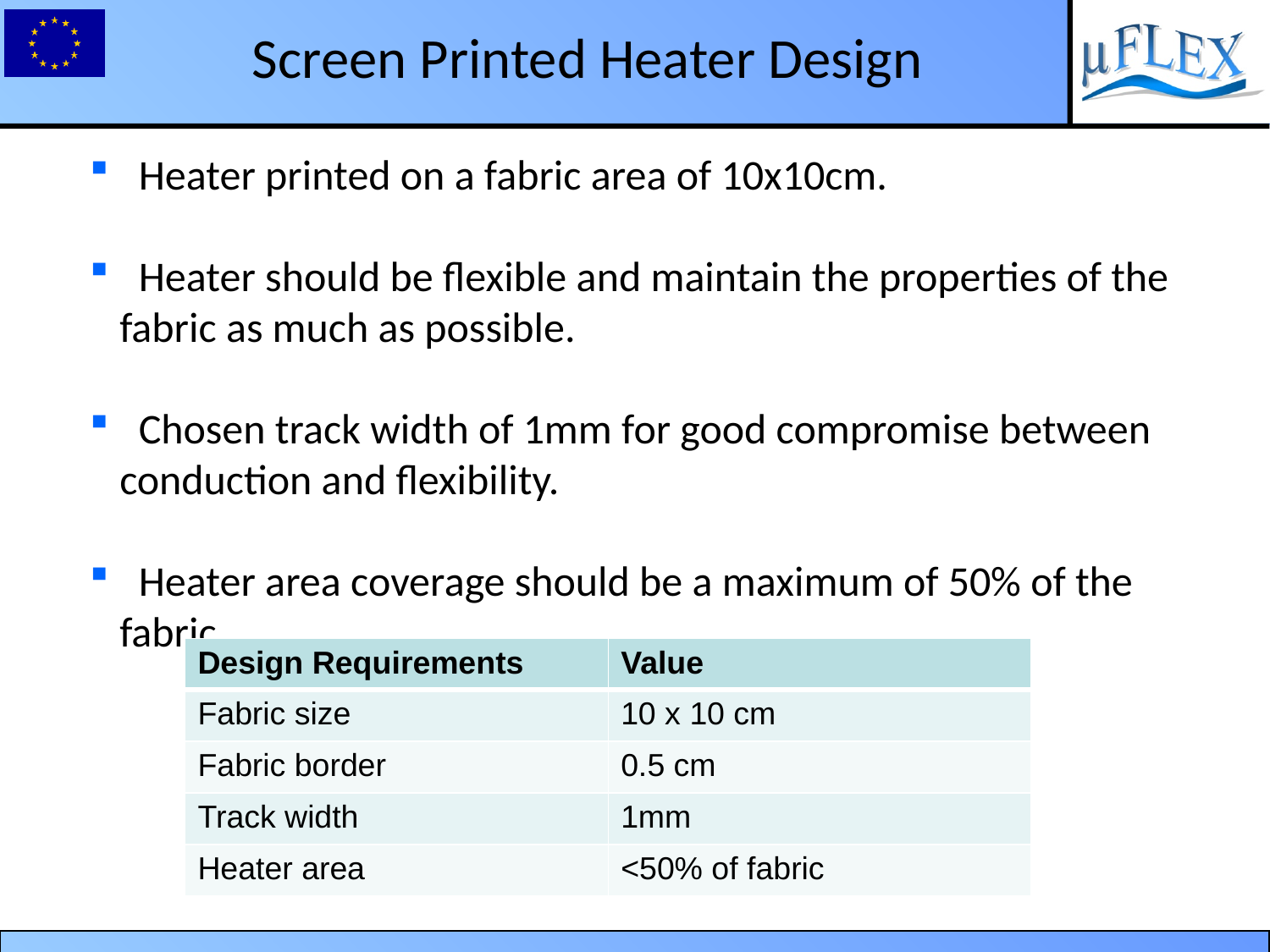

Screen Printed Heater Design
  Heater printed on a fabric area of 10x10cm.

  Heater should be flexible and maintain the properties of the fabric as much as possible.

  Chosen track width of 1mm for good compromise between conduction and flexibility.

  Heater area coverage should be a maximum of 50% of the fabric.
| Design Requirements | Value |
| --- | --- |
| Fabric size | 10 x 10 cm |
| Fabric border | 0.5 cm |
| Track width | 1mm |
| Heater area | <50% of fabric |